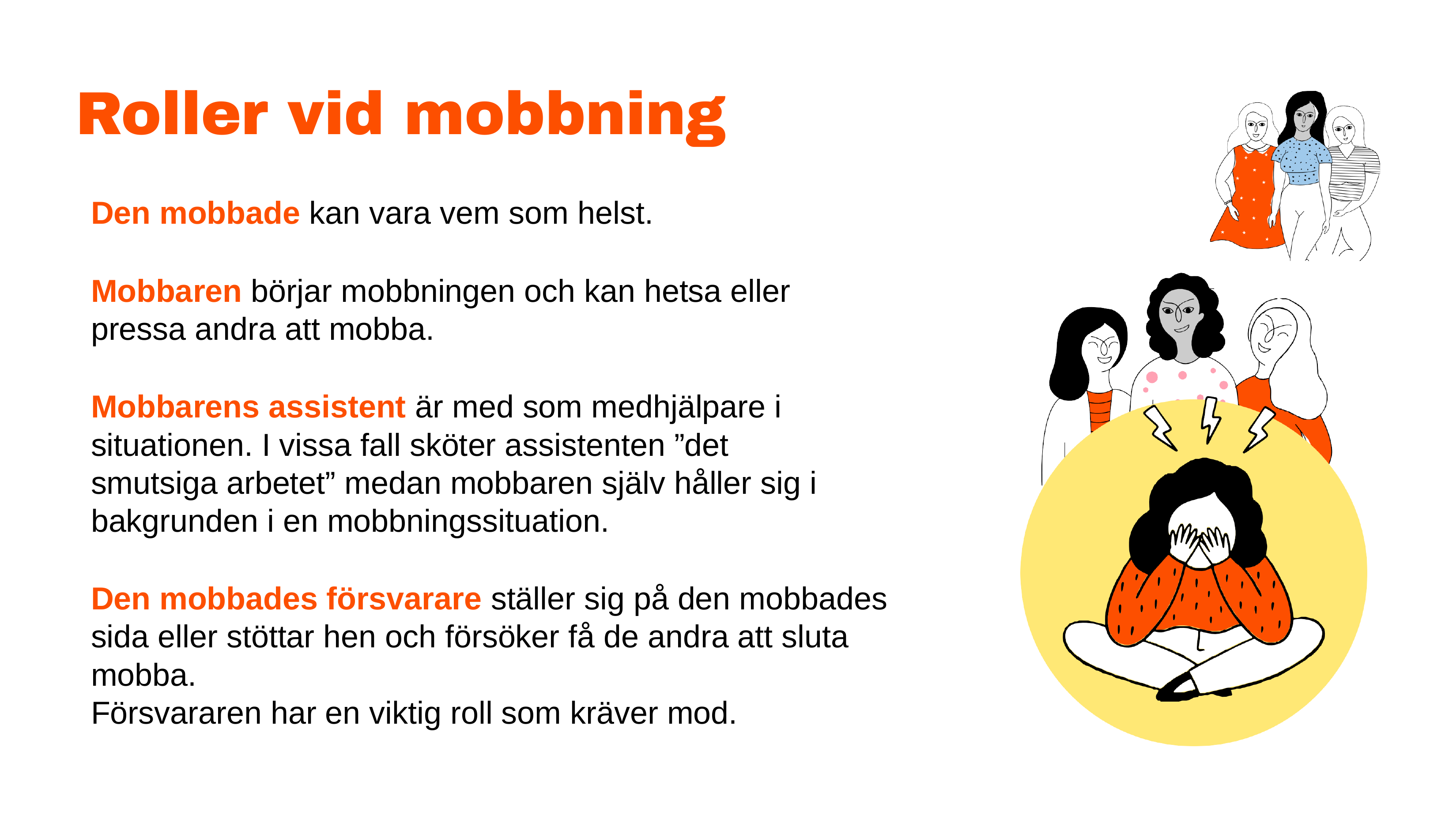

# Roller vid mobbning

Den mobbade kan vara vem som helst.

Mobbaren börjar mobbningen och kan hetsa eller pressa andra att mobba.

Mobbarens assistent är med som medhjälpare i situationen. I vissa fall sköter assistenten ”det smutsiga arbetet” medan mobbaren själv håller sig i bakgrunden i en mobbningssituation.

Den mobbades försvarare ställer sig på den mobbades sida eller stöttar hen och försöker få de andra att sluta mobba.
Försvararen har en viktig roll som kräver mod.